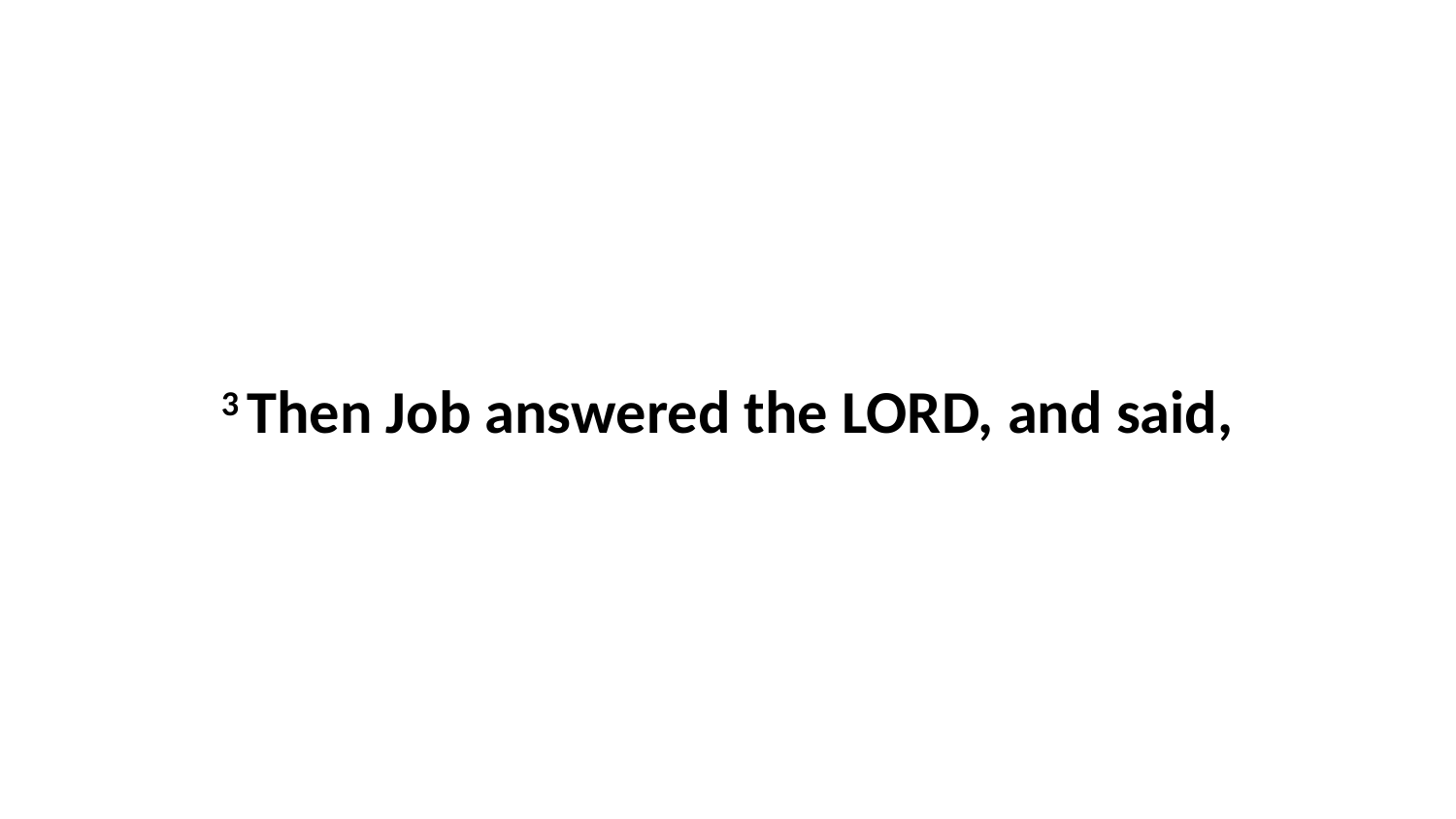

3 Then Job answered the LORD, and said,